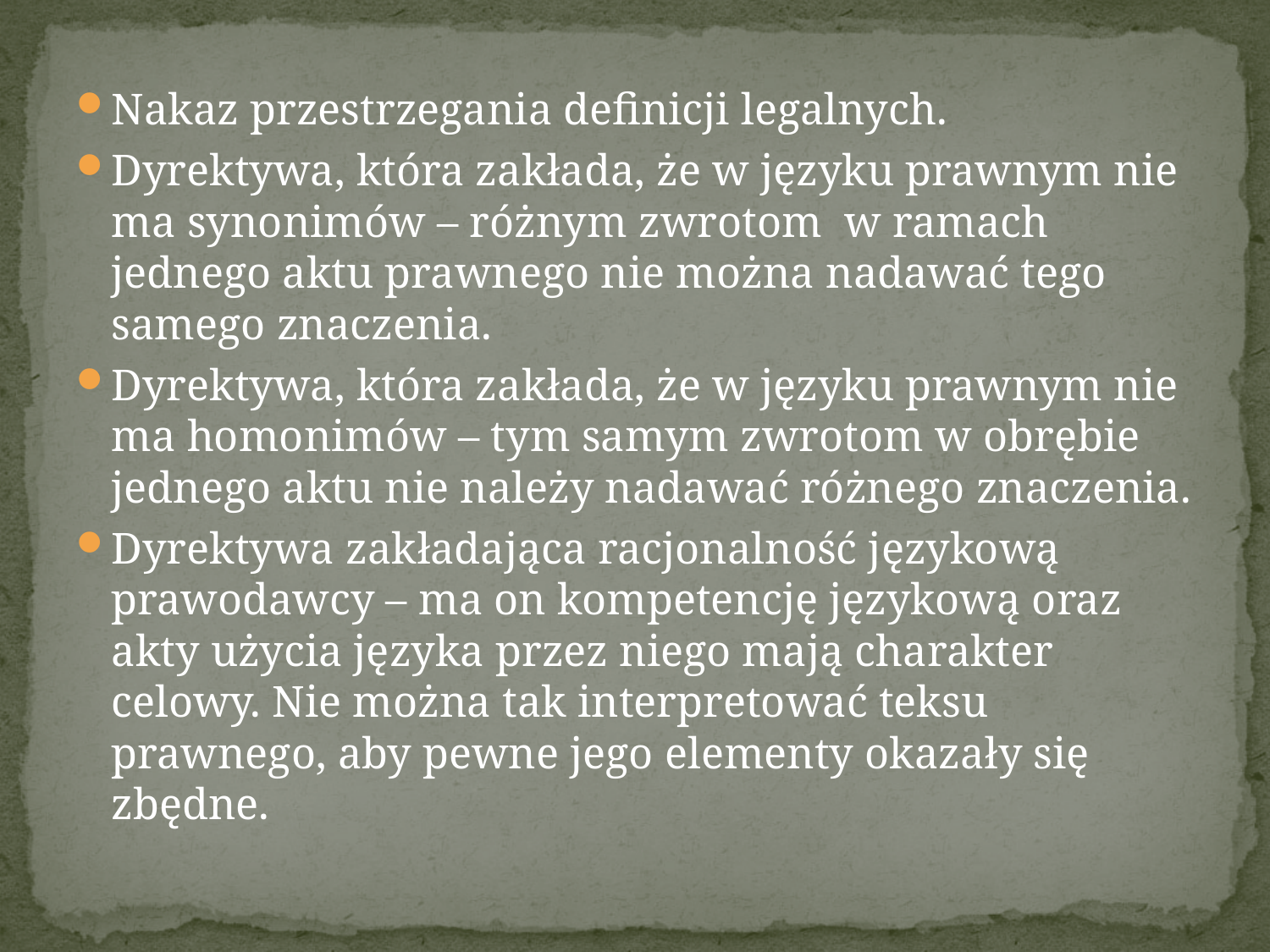

Nakaz przestrzegania definicji legalnych.
Dyrektywa, która zakłada, że w języku prawnym nie ma synonimów – różnym zwrotom  w ramach jednego aktu prawnego nie można nadawać tego samego znaczenia.
Dyrektywa, która zakłada, że w języku prawnym nie ma homonimów – tym samym zwrotom w obrębie jednego aktu nie należy nadawać różnego znaczenia.
Dyrektywa zakładająca racjonalność językową prawodawcy – ma on kompetencję językową oraz akty użycia języka przez niego mają charakter celowy. Nie można tak interpretować teksu prawnego, aby pewne jego elementy okazały się zbędne.